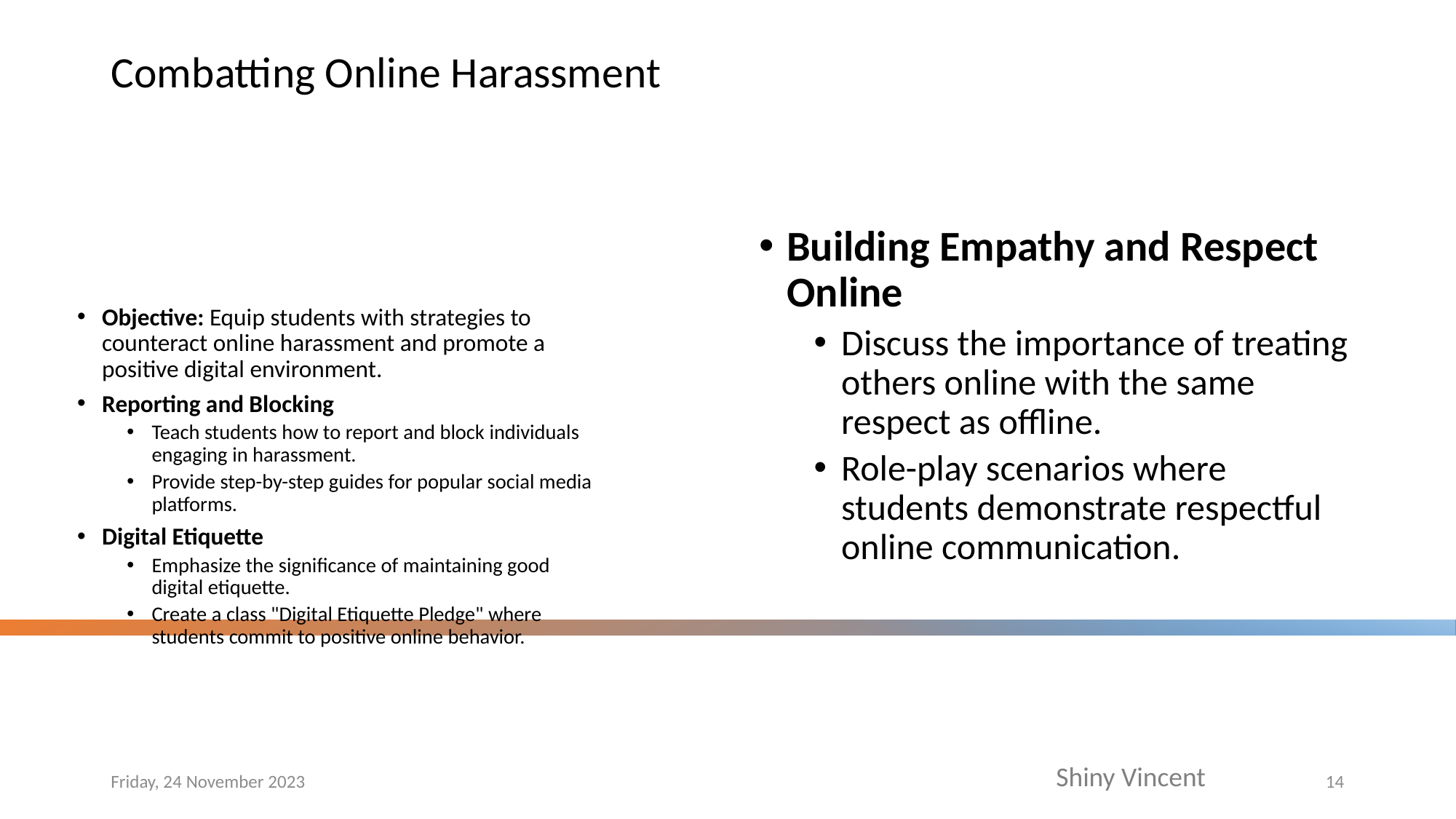

# Combatting Online Harassment

Building Empathy and Respect Online
Discuss the importance of treating others online with the same respect as offline.
Role-play scenarios where students demonstrate respectful online communication.

Objective: Equip students with strategies to counteract online harassment and promote a positive digital environment.
Reporting and Blocking
Teach students how to report and block individuals engaging in harassment.
Provide step-by-step guides for popular social media platforms.
Digital Etiquette
Emphasize the significance of maintaining good digital etiquette.
Create a class "Digital Etiquette Pledge" where students commit to positive online behavior.

Friday, 24 November 2023
14